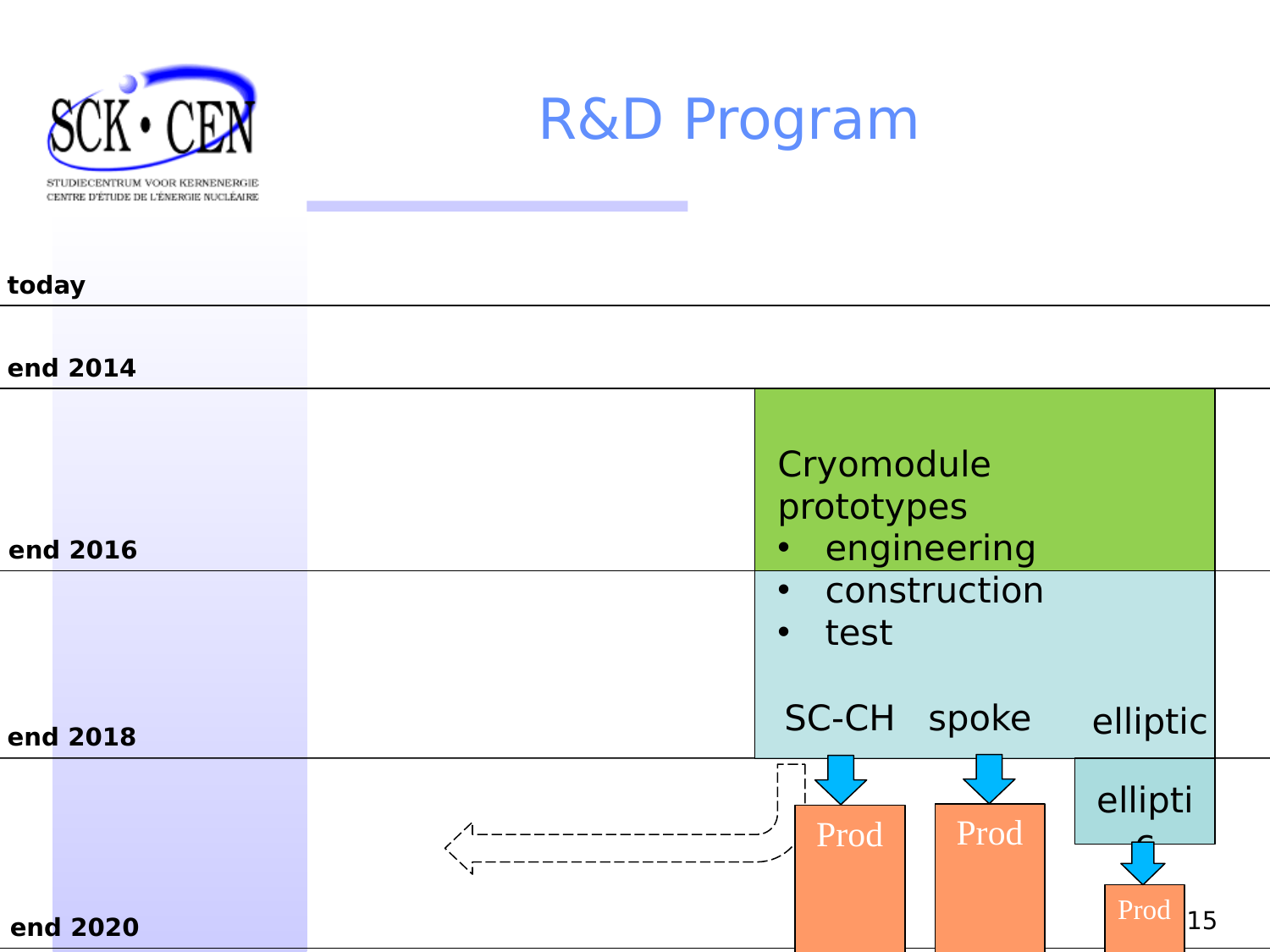

# R&D Program
today
end 2014

Cryomodule prototypes
end 2016
engineering
construction
test

SC-CH
spoke
elliptic
end 2018

elliptic
Prod

Prod

Prod
15
end 2020